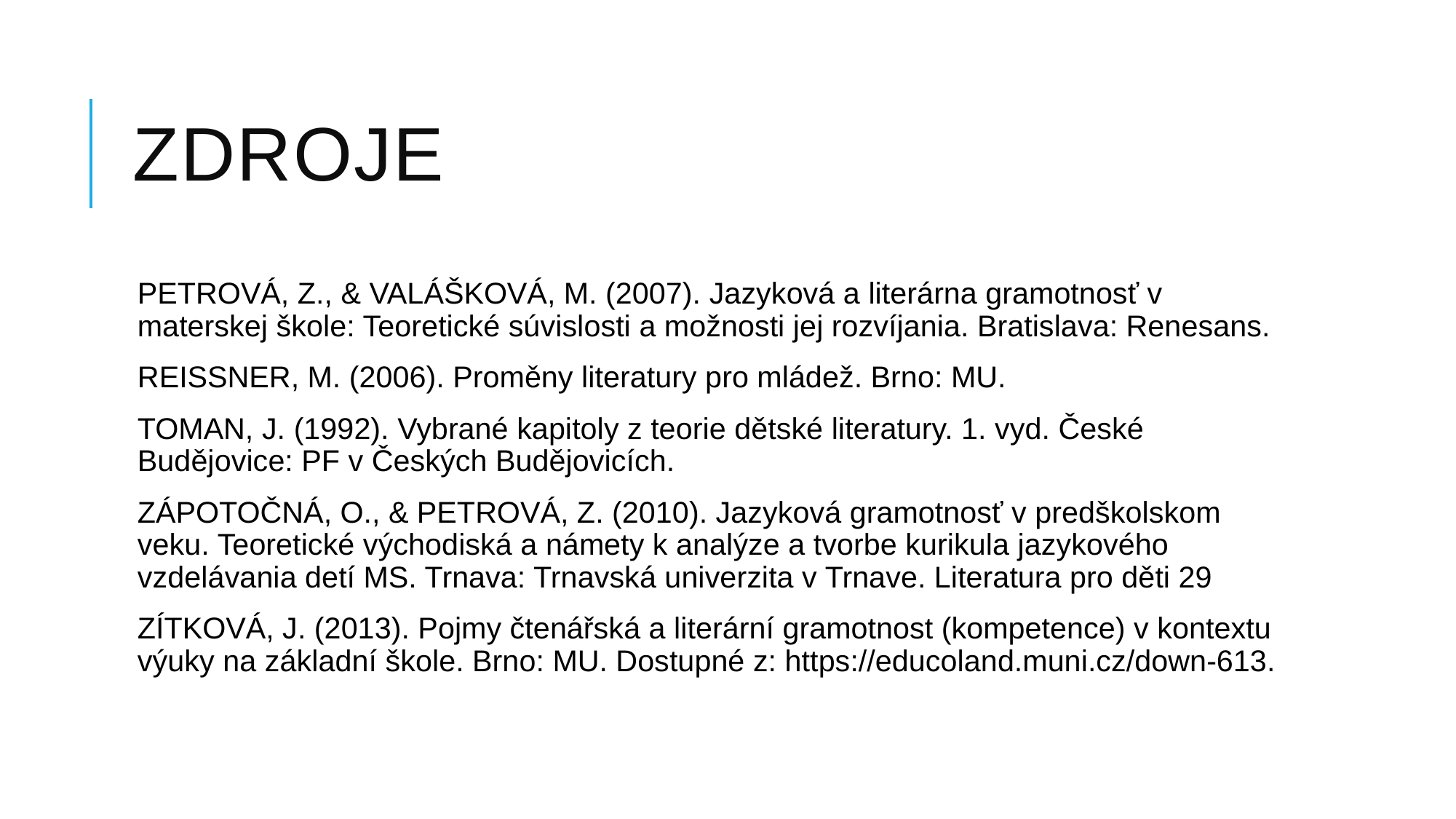

# Zdroje
PETROVÁ, Z., & VALÁŠKOVÁ, M. (2007). Jazyková a literárna gramotnosť v materskej škole: Teoretické súvislosti a možnosti jej rozvíjania. Bratislava: Renesans.
REISSNER, M. (2006). Proměny literatury pro mládež. Brno: MU.
TOMAN, J. (1992). Vybrané kapitoly z teorie dětské literatury. 1. vyd. České Budějovice: PF v Českých Budějovicích.
ZÁPOTOČNÁ, O., & PETROVÁ, Z. (2010). Jazyková gramotnosť v predškolskom veku. Teoretické východiská a námety k analýze a tvorbe kurikula jazykového vzdelávania detí MS. Trnava: Trnavská univerzita v Trnave. Literatura pro děti 29
ZÍTKOVÁ, J. (2013). Pojmy čtenářská a literární gramotnost (kompetence) v kontextu výuky na základní škole. Brno: MU. Dostupné z: https://educoland.muni.cz/down-613.